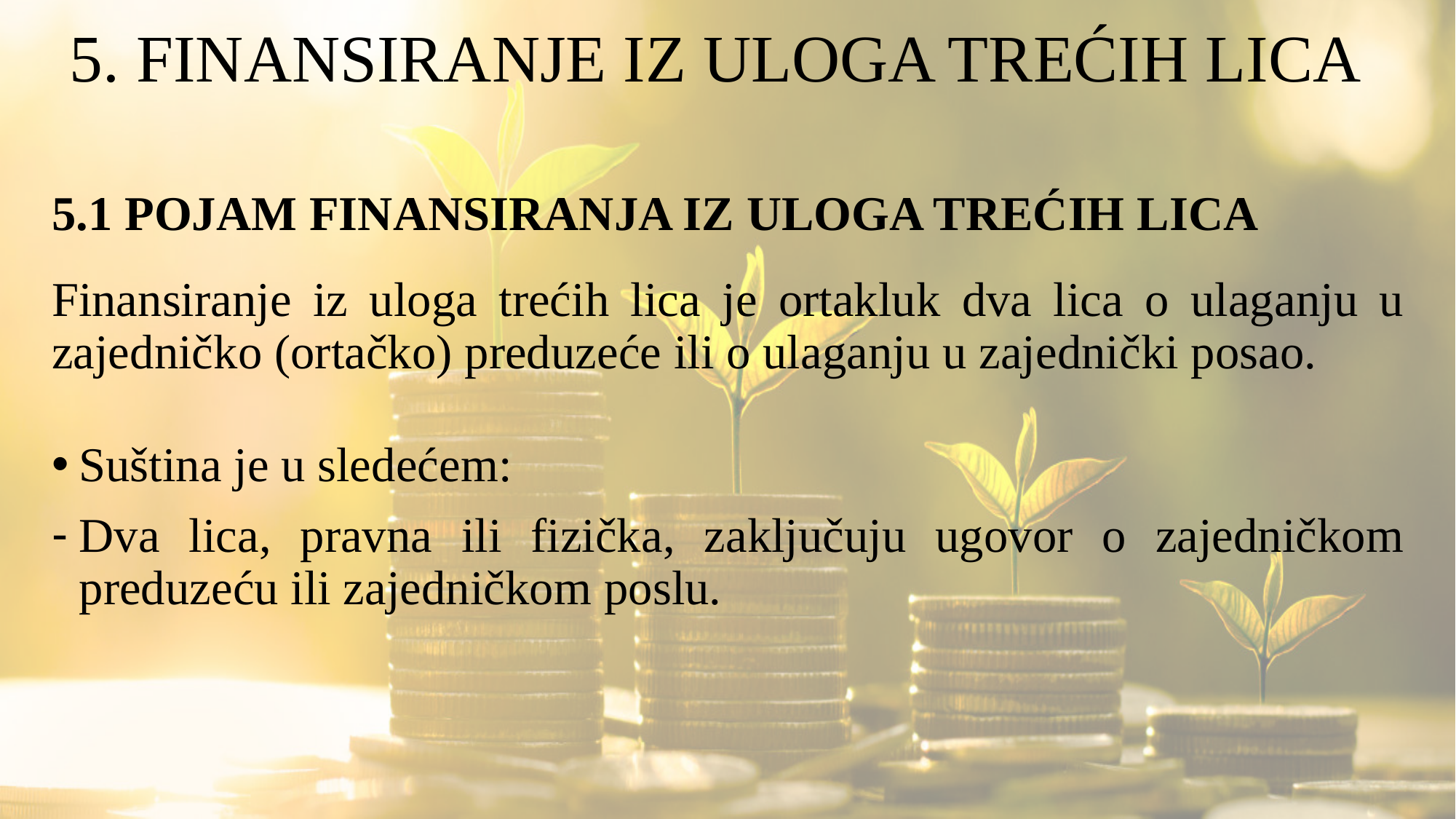

# 5. FINANSIRANJE IZ ULOGA TREĆIH LICA
5.1 POJAM FINANSIRANJA IZ ULOGA TREĆIH LICA
Finansiranje iz uloga trećih lica je ortakluk dva lica o ulaganju u zajedničko (ortačko) preduzeće ili o ulaganju u zajednički posao.
Suština je u sledećem:
Dva lica, pravna ili fizička, zaključuju ugovor o zajedničkom preduzeću ili zajedničkom poslu.